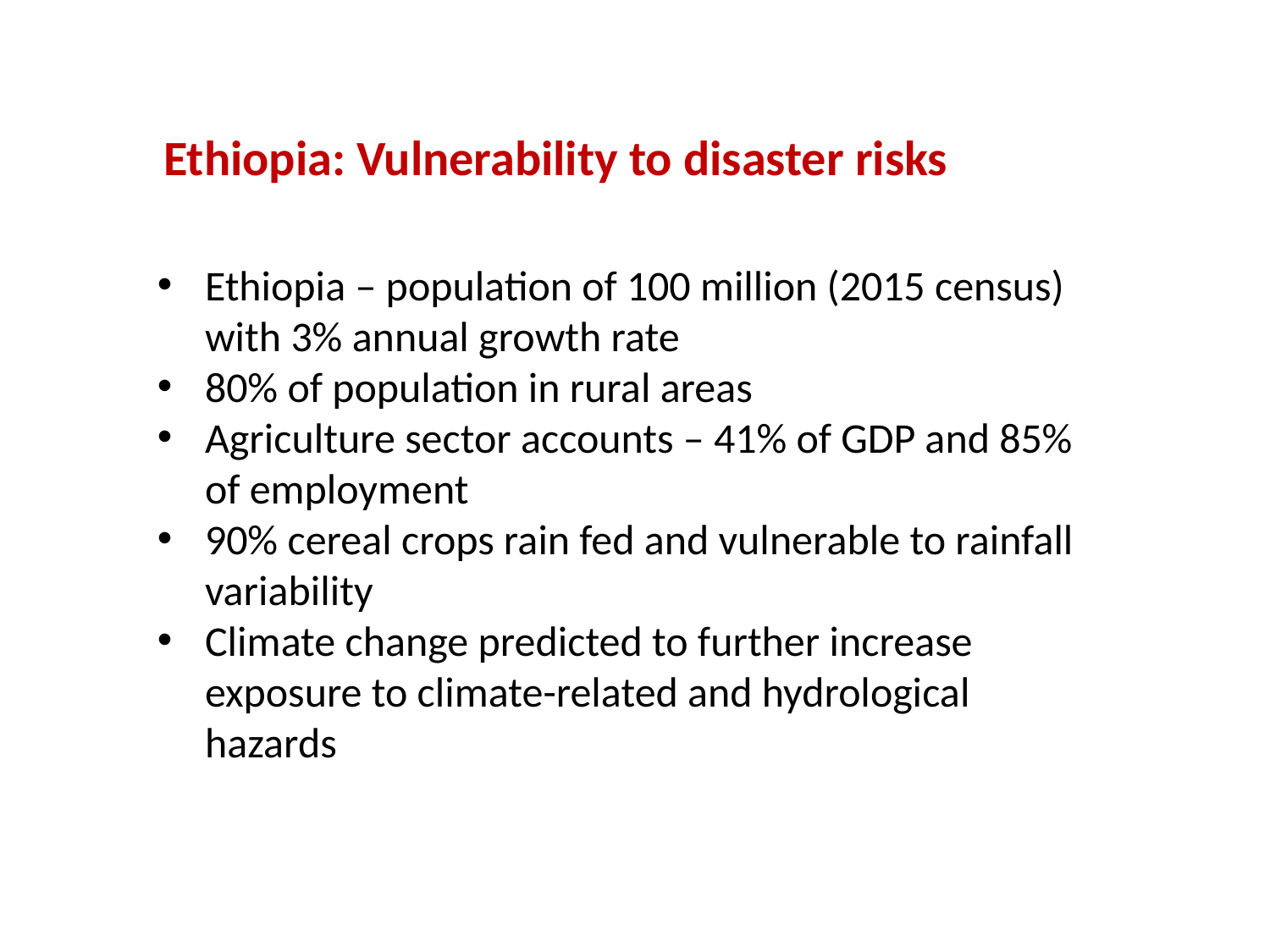

# Ethiopia: Vulnerability to disaster risks
Ethiopia – population of 100 million (2015 census) with 3% annual growth rate
80% of population in rural areas
Agriculture sector accounts – 41% of GDP and 85% of employment
90% cereal crops rain fed and vulnerable to rainfall variability
Climate change predicted to further increase exposure to climate-related and hydrological hazards